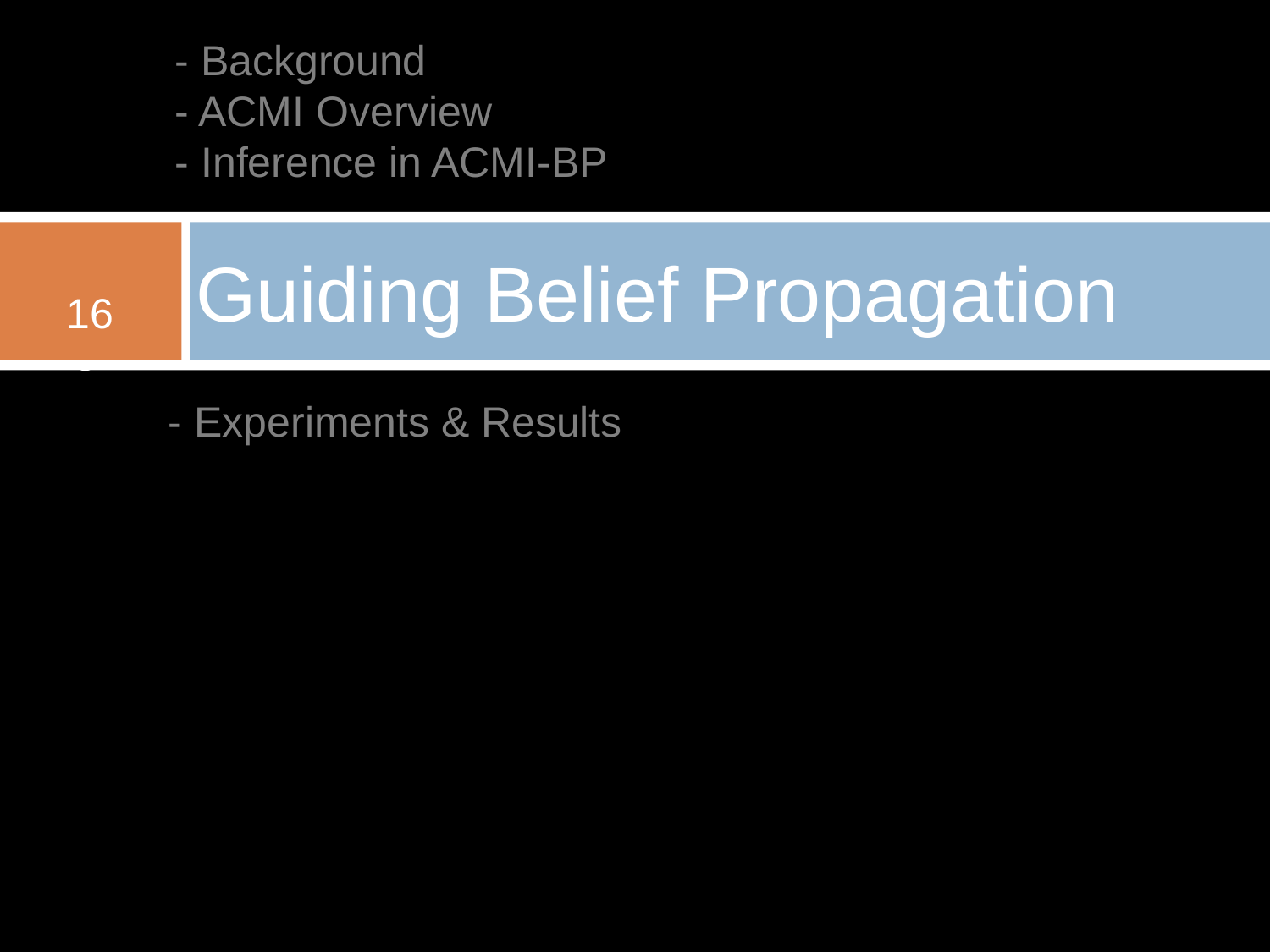

- Background
- ACMI Overview
- Inference in ACMI-BP

# Guiding Belief Propagation
16
16
- Experiments & Results